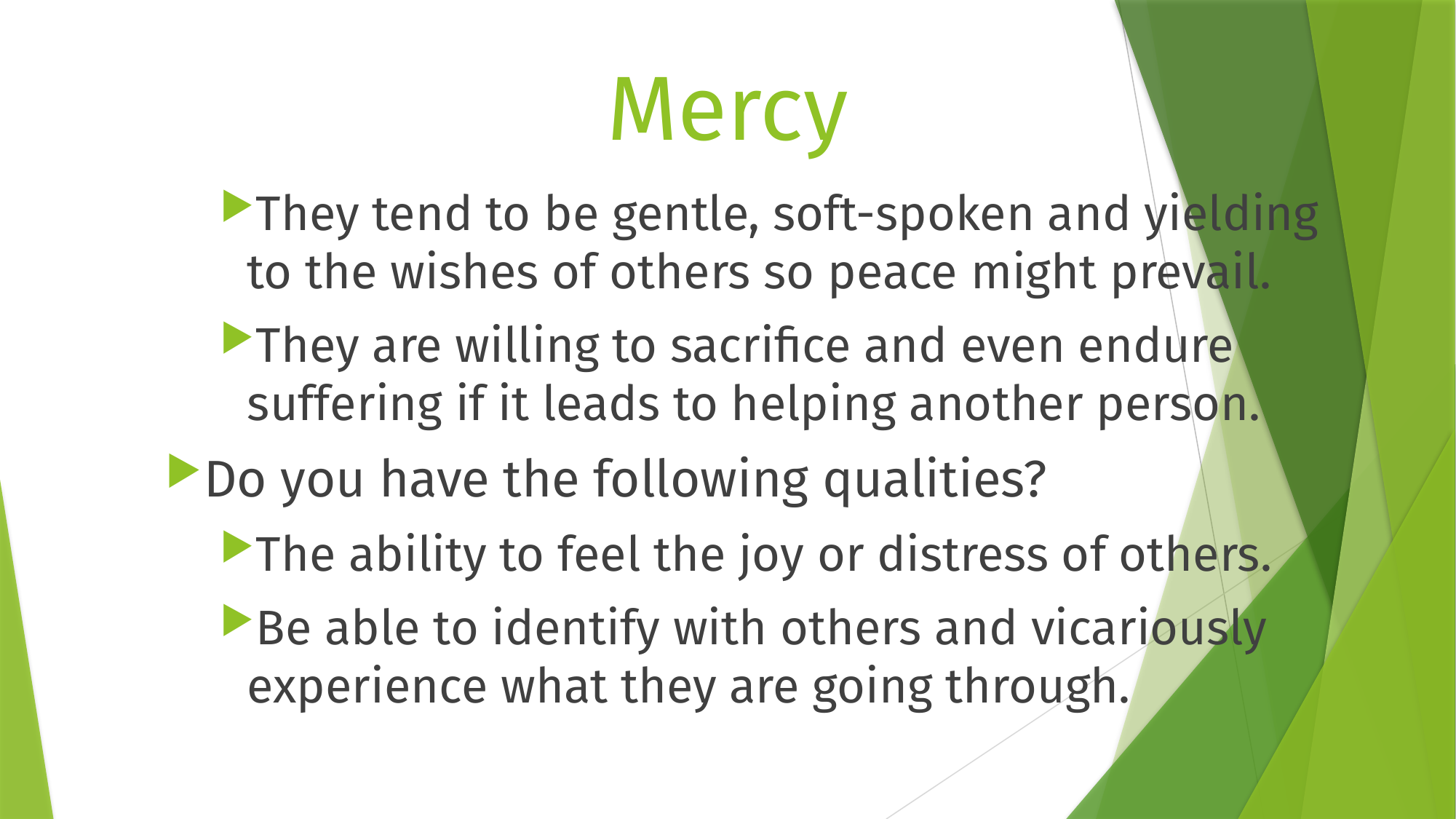

# Mercy
They tend to be gentle, soft-spoken and yielding to the wishes of others so peace might prevail.
They are willing to sacrifice and even endure suffering if it leads to helping another person.
Do you have the following qualities?
The ability to feel the joy or distress of others.
Be able to identify with others and vicariously experience what they are going through.